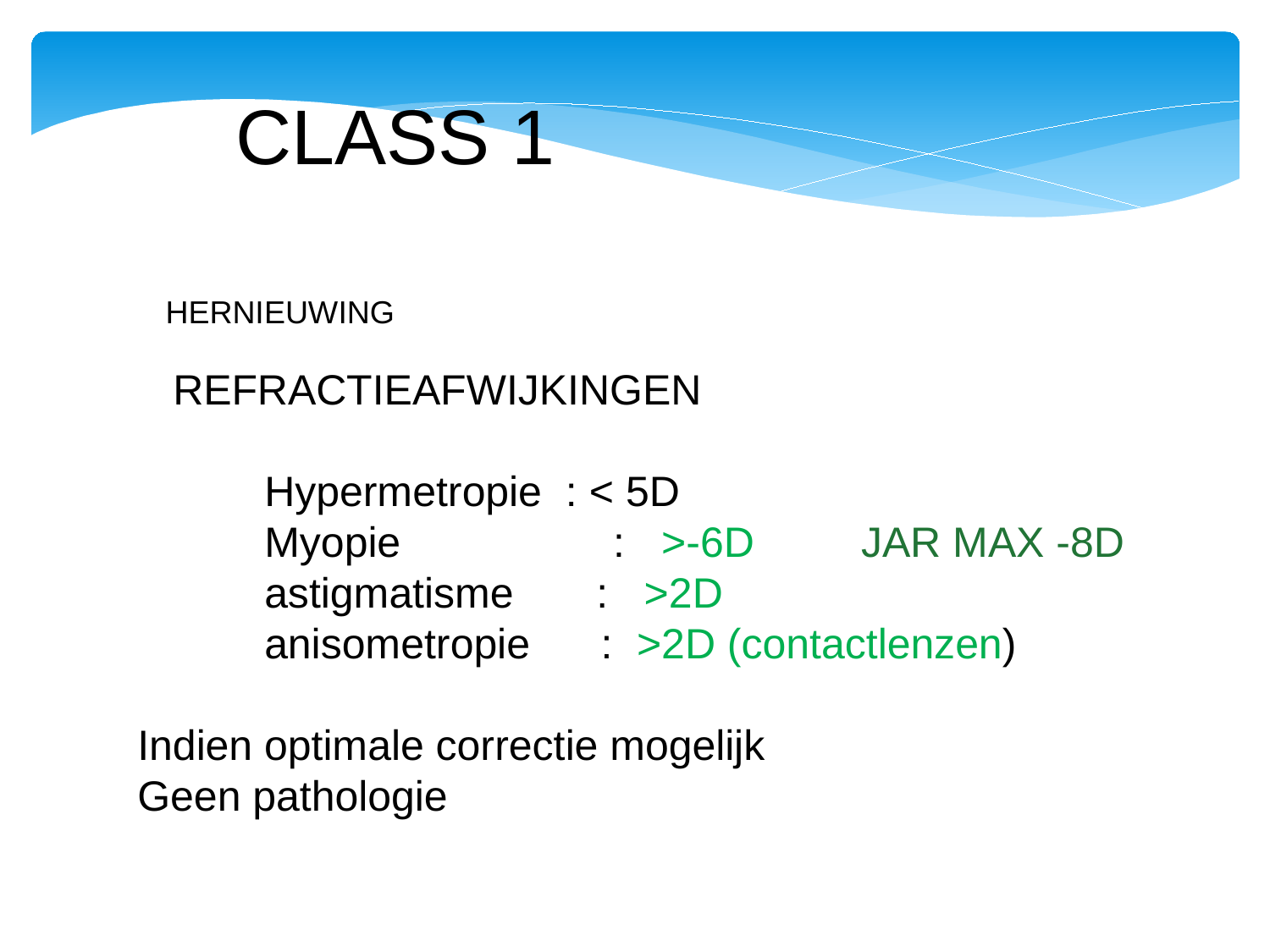

CLASS 1

HERNIEUWING
   REFRACTIEAFWIJKINGEN

	Hypermetropie  : < 5D
	Myopie                  :   >-6D         JAR MAX -8D
	astigmatisme       :   >2D
	anisometropie      :  >2D (contactlenzen)

Indien optimale correctie mogelijk
Geen pathologie